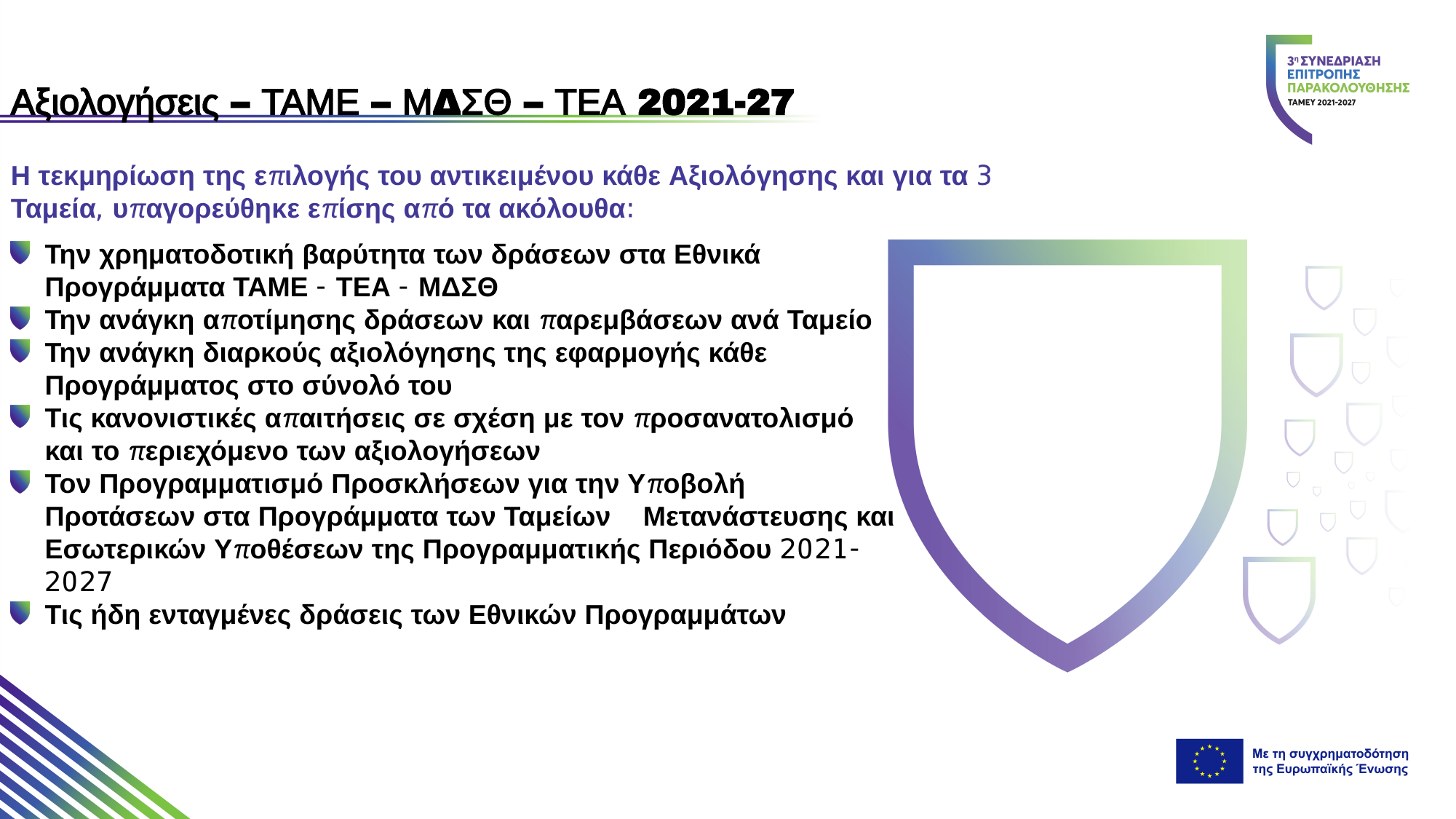

Αξιολογήσεις – ΤΑΜΕ – ΜΔΣΘ – ΤΕΑ 2021-27

Η τεκμηρίωση της επιλογής του αντικειμένου κάθε Αξιολόγησης και για τα 3 Ταμεία, υπαγορεύθηκε επίσης από τα ακόλουθα:

Την χρηματοδοτική βαρύτητα των δράσεων στα Εθνικά Προγράμματα ΤΑΜΕ - ΤΕΑ - ΜΔΣΘ
Την ανάγκη αποτίμησης δράσεων και παρεμβάσεων ανά Ταμείο
Την ανάγκη διαρκούς αξιολόγησης της εφαρμογής κάθε Προγράμματος στο σύνολό του
Τις κανονιστικές απαιτήσεις σε σχέση με τον προσανατολισμό και το περιεχόμενο των αξιολογήσεων
Τον Προγραμματισμό Προσκλήσεων για την Υποβολή Προτάσεων στα Προγράμματα των Ταμείων    Μετανάστευσης και Εσωτερικών Υποθέσεων της Προγραμματικής Περιόδου 2021- 2027
Τις ήδη ενταγμένες δράσεις των Εθνικών Προγραμμάτων